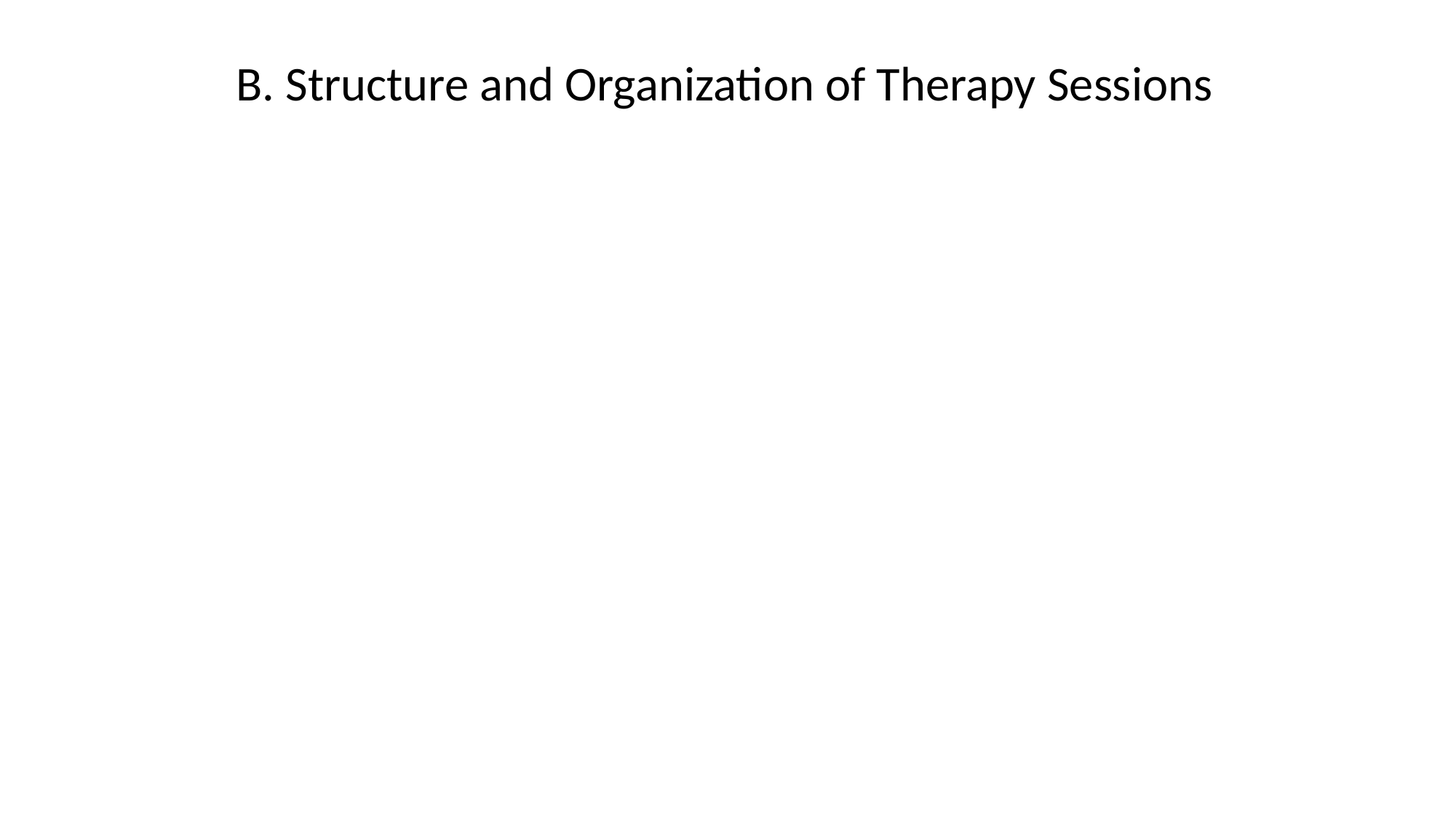

# B. Structure and Organization of Therapy Sessions